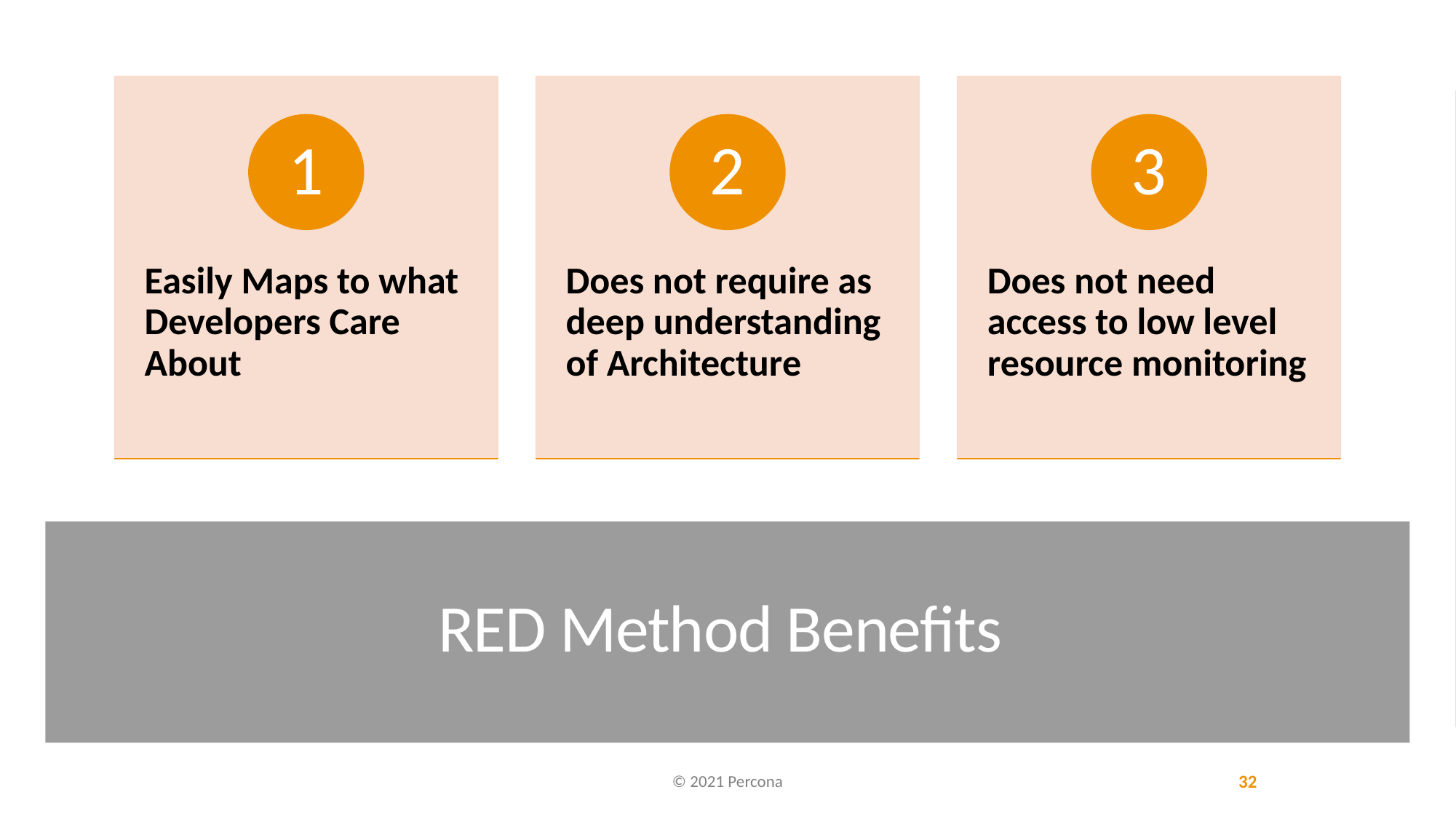

Easily Maps to what Developers Care About
1
Does not require as deep understanding of Architecture
2
Does not need access to low level resource monitoring
3

# RED Method Benefits
© 2021 Percona
32